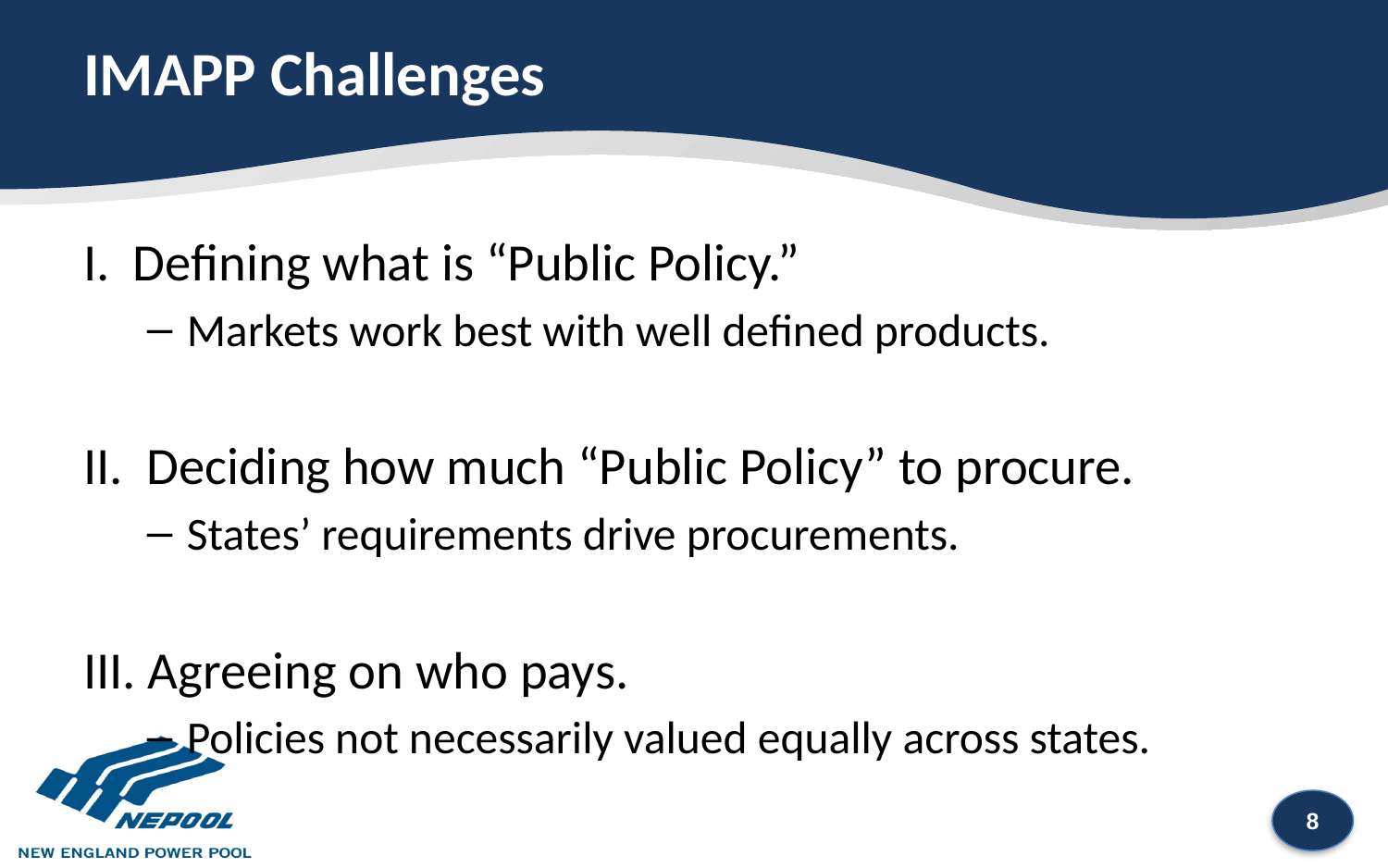

IMAPP Challenges
I.  Defining what is “Public Policy.”
Markets work best with well defined products.

II.  Deciding how much “Public Policy” to procure.
States’ requirements drive procurements.

III. Agreeing on who pays.
Policies not necessarily valued equally across states.